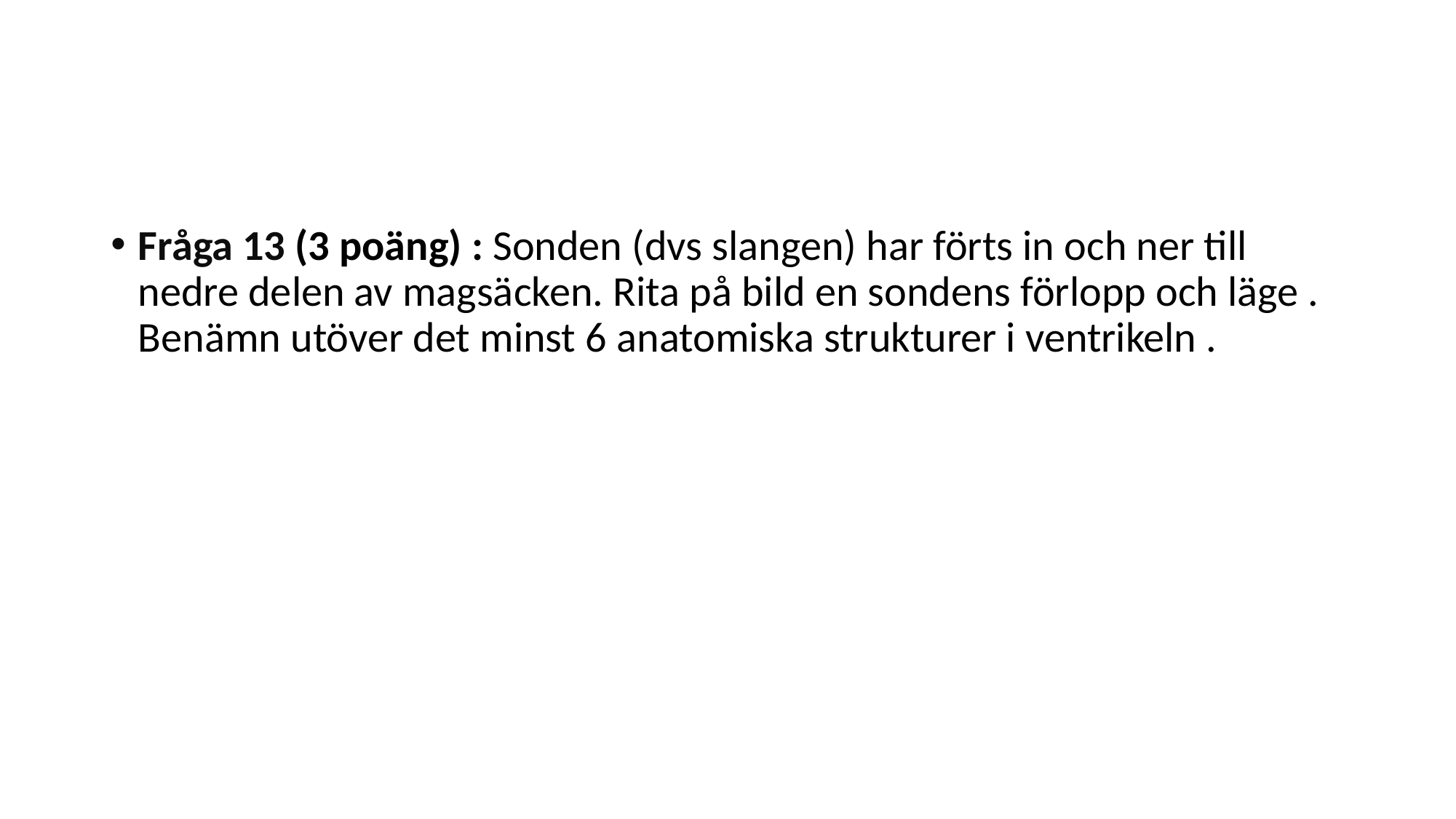

#
Fråga 13 (3 poäng) : Sonden (dvs slangen) har förts in och ner till nedre delen av magsäcken. Rita på bild en sondens förlopp och läge . Benämn utöver det minst 6 anatomiska strukturer i ventrikeln .